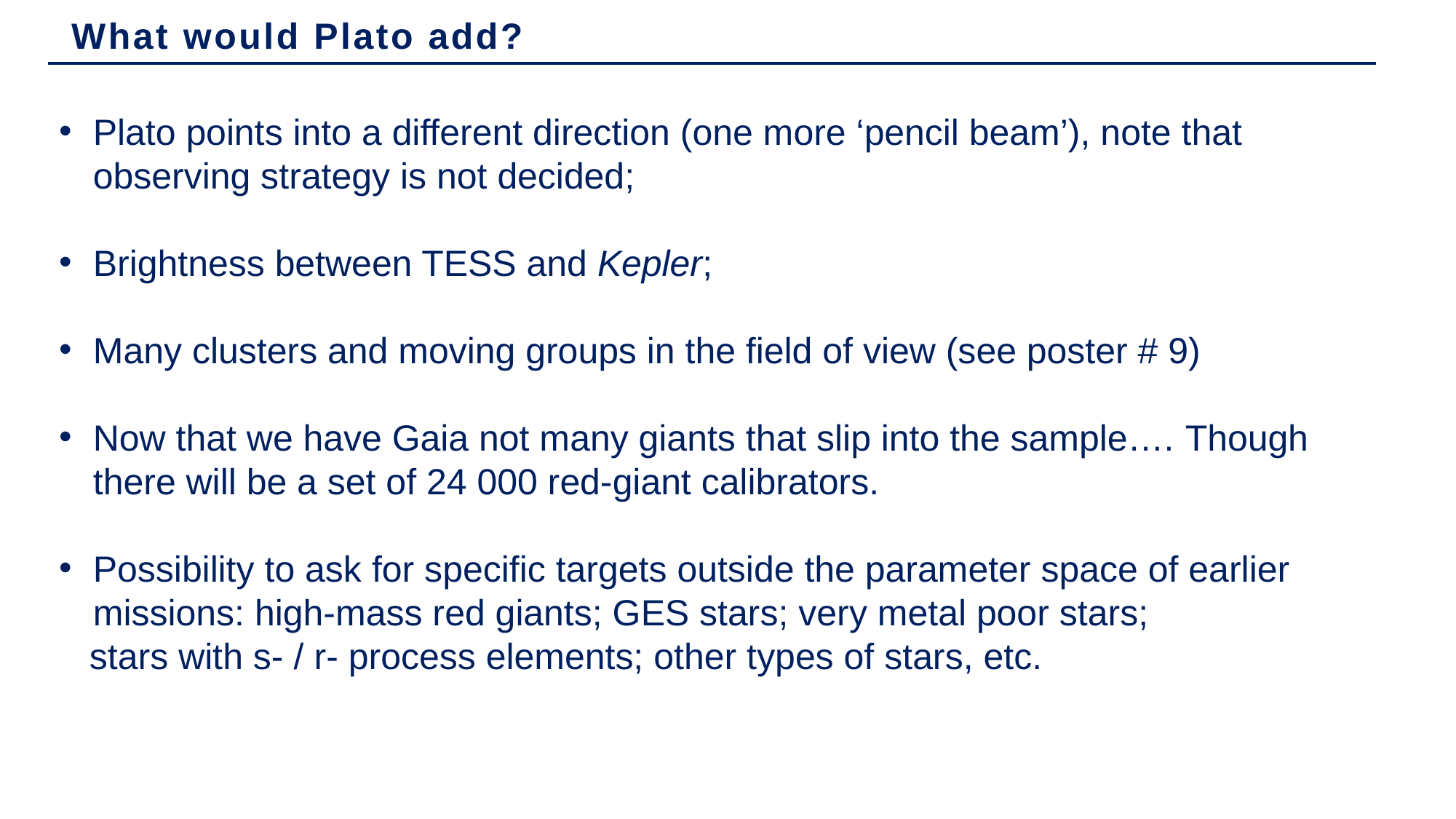

What would Plato add?
Plato points into a different direction (one more ‘pencil beam’), note that observing strategy is not decided;

Brightness between TESS and Kepler;

Many clusters and moving groups in the field of view (see poster # 9)

Now that we have Gaia not many giants that slip into the sample…. Though there will be a set of 24 000 red-giant calibrators.

Possibility to ask for specific targets outside the parameter space of earlier missions: high-mass red giants; GES stars; very metal poor stars;
   stars with s- / r- process elements; other types of stars, etc.